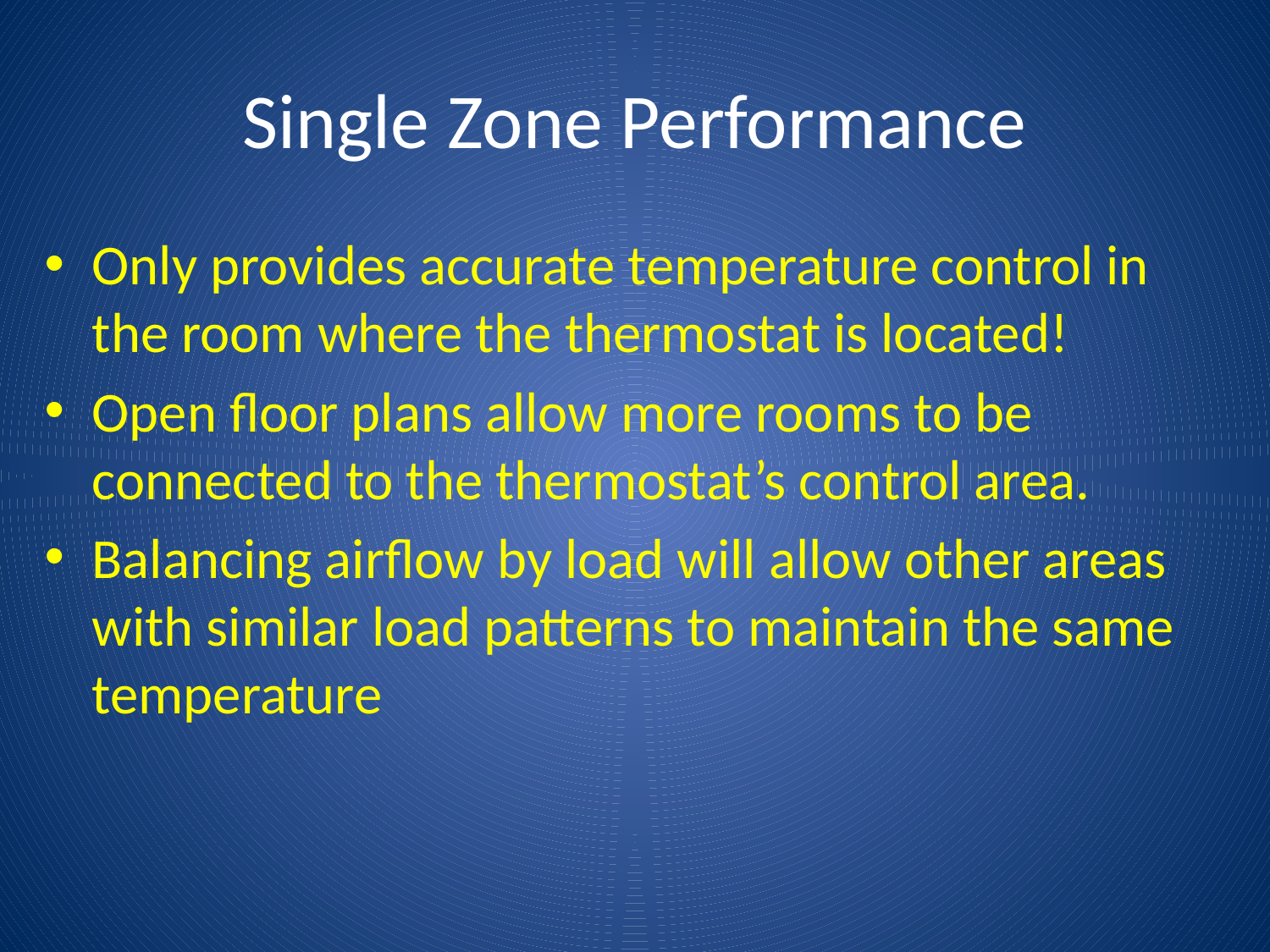

# Single Zone Performance
Only provides accurate temperature control in the room where the thermostat is located!
Open floor plans allow more rooms to be connected to the thermostat’s control area.
Balancing airflow by load will allow other areas with similar load patterns to maintain the same temperature